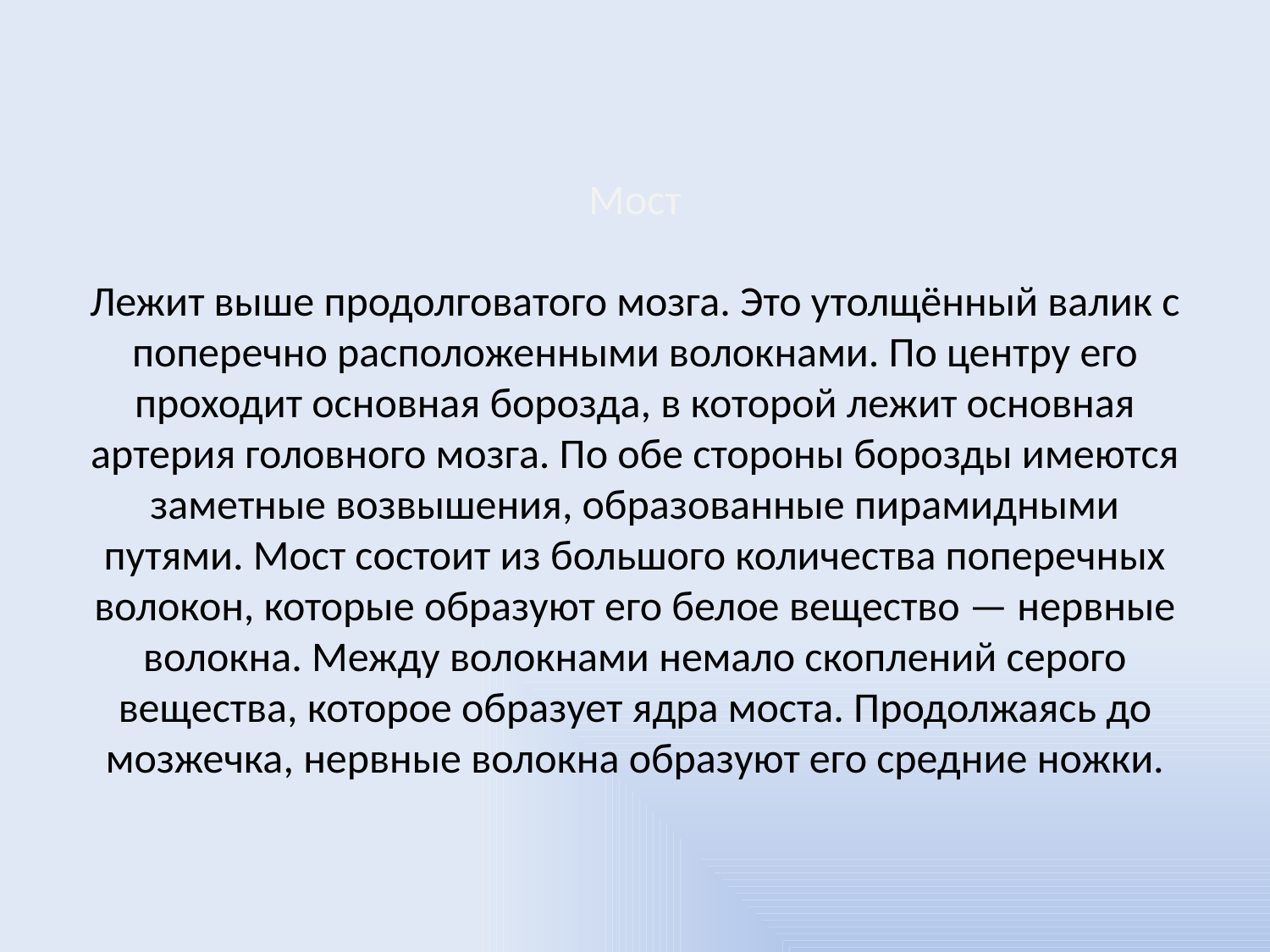

# Мост Лежит выше продолговатого мозга. Это утолщённый валик с поперечно расположенными волокнами. По центру его проходит основная борозда, в которой лежит основная артерия головного мозга. По обе стороны борозды имеются заметные возвышения, образованные пирамидными путями. Мост состоит из большого количества поперечных волокон, которые образуют его белое вещество — нервные волокна. Между волокнами немало скоплений серого вещества, которое образует ядра моста. Продолжаясь до мозжечка, нервные волокна образуют его средние ножки.